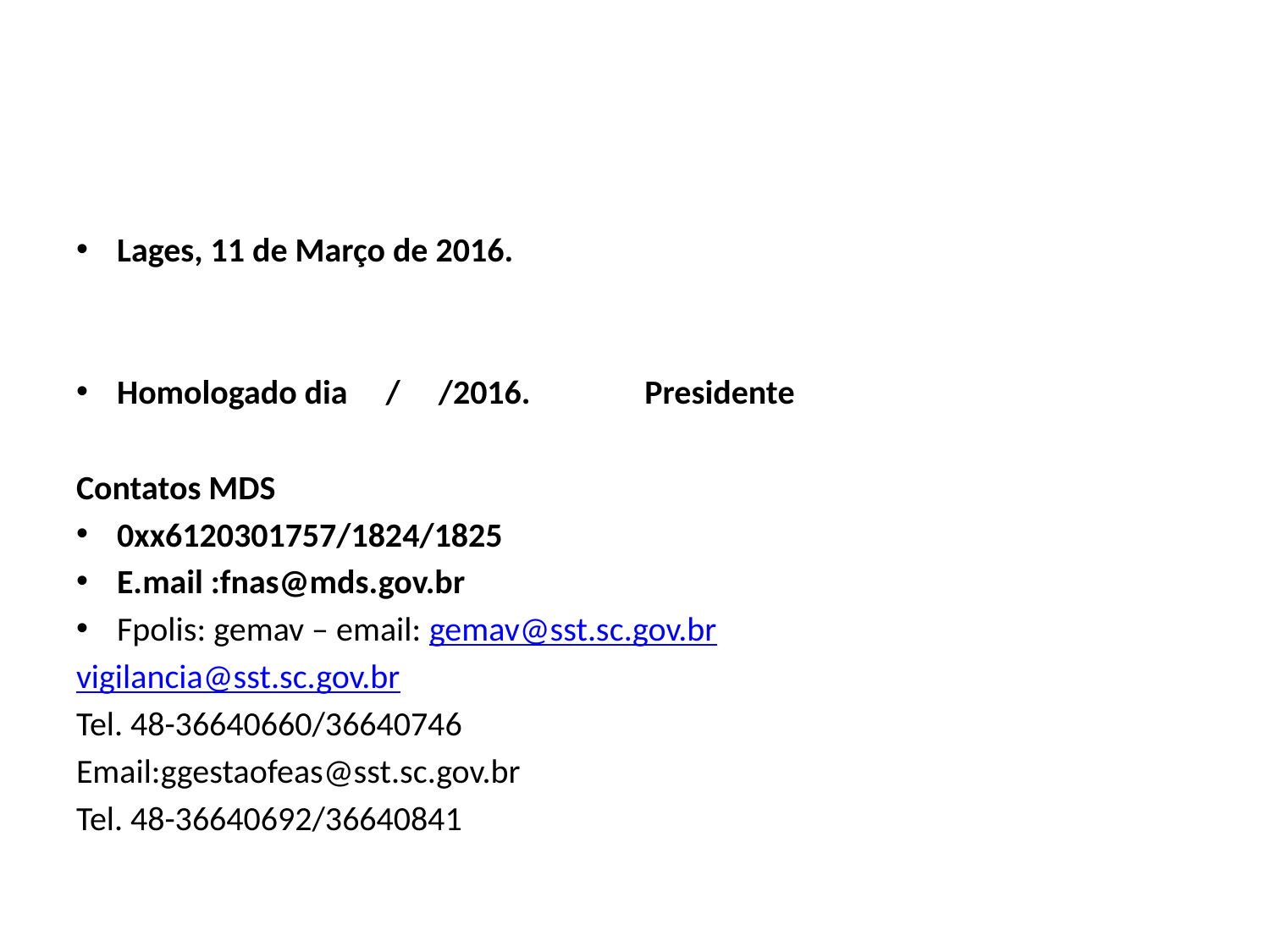

#
Lages, 11 de Março de 2016.

Homologado dia     /     /2016.               Presidente

Contatos MDS
0xx6120301757/1824/1825
E.mail :fnas@mds.gov.br
Fpolis: gemav – email: gemav@sst.sc.gov.br
vigilancia@sst.sc.gov.br
Tel. 48-36640660/36640746
Email:ggestaofeas@sst.sc.gov.br
Tel. 48-36640692/36640841